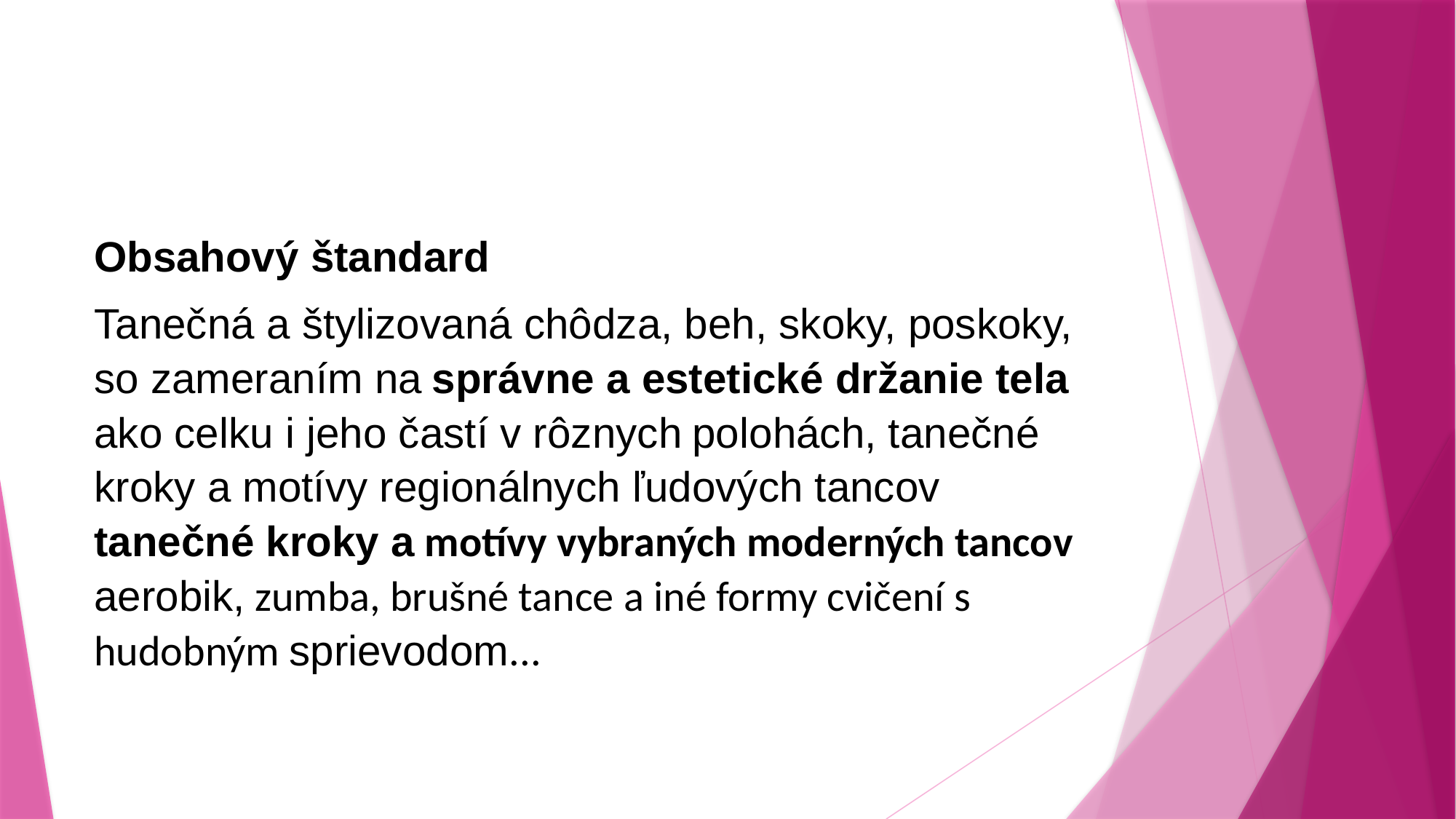

Obsahový štandard
Tanečná a štylizovaná chôdza, beh, skoky, poskoky, so zameraním na správne a estetické držanie tela ako celku i jeho častí v rôznych polohách, tanečné kroky a motívy regionálnych ľudových tancov
tanečné kroky a motívy vybraných moderných tancov
aerobik, zumba, brušné tance a iné formy cvičení s hudobným sprievodom...